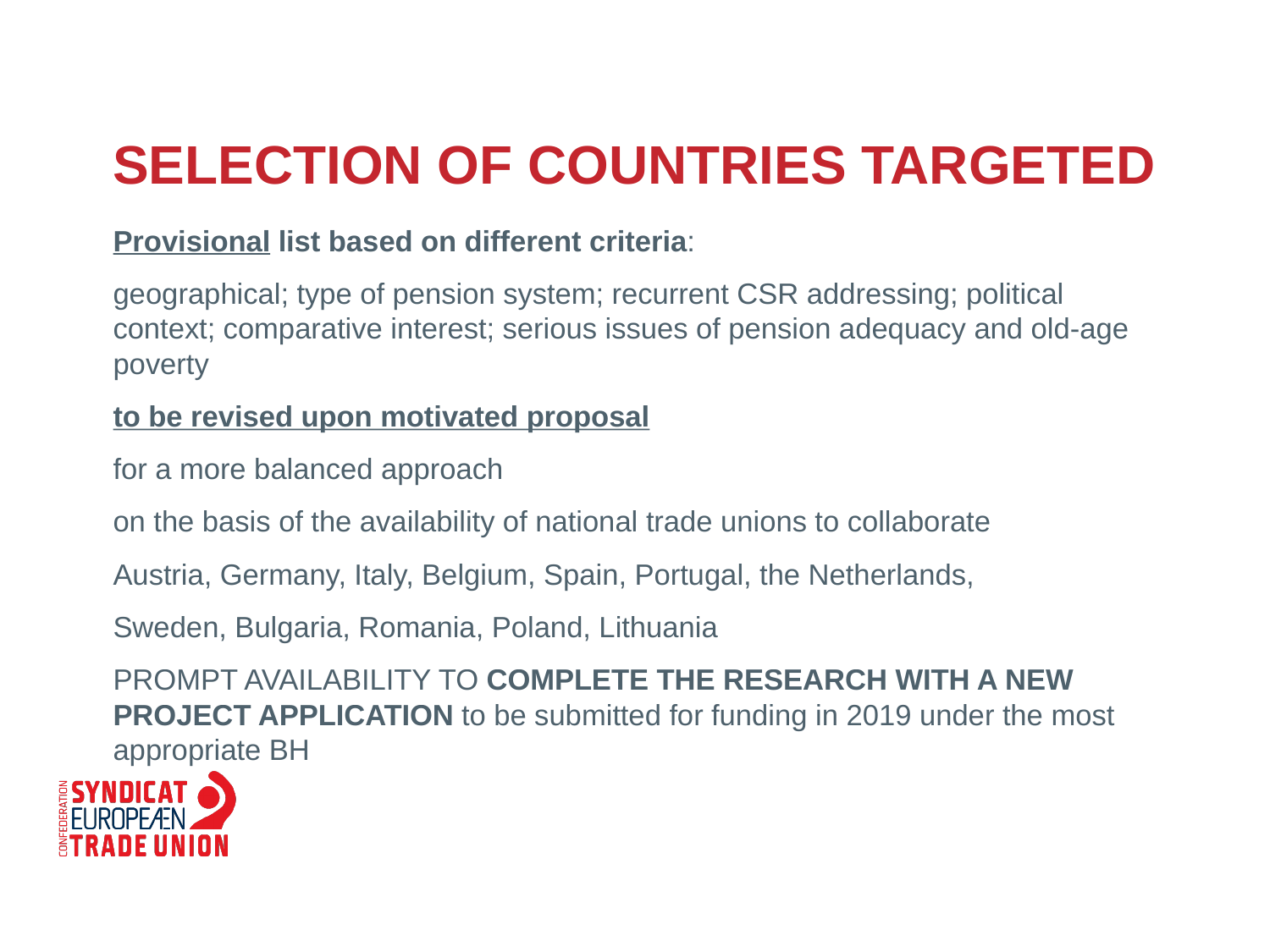

# Selection of countries targeted
Provisional list based on different criteria:
geographical; type of pension system; recurrent CSR addressing; political context; comparative interest; serious issues of pension adequacy and old-age poverty
to be revised upon motivated proposal
for a more balanced approach
on the basis of the availability of national trade unions to collaborate
Austria, Germany, Italy, Belgium, Spain, Portugal, the Netherlands,
Sweden, Bulgaria, Romania, Poland, Lithuania
PROMPT AVAILABILITY TO COMPLETE THE RESEARCH WITH A NEW PROJECT APPLICATION to be submitted for funding in 2019 under the most appropriate BH